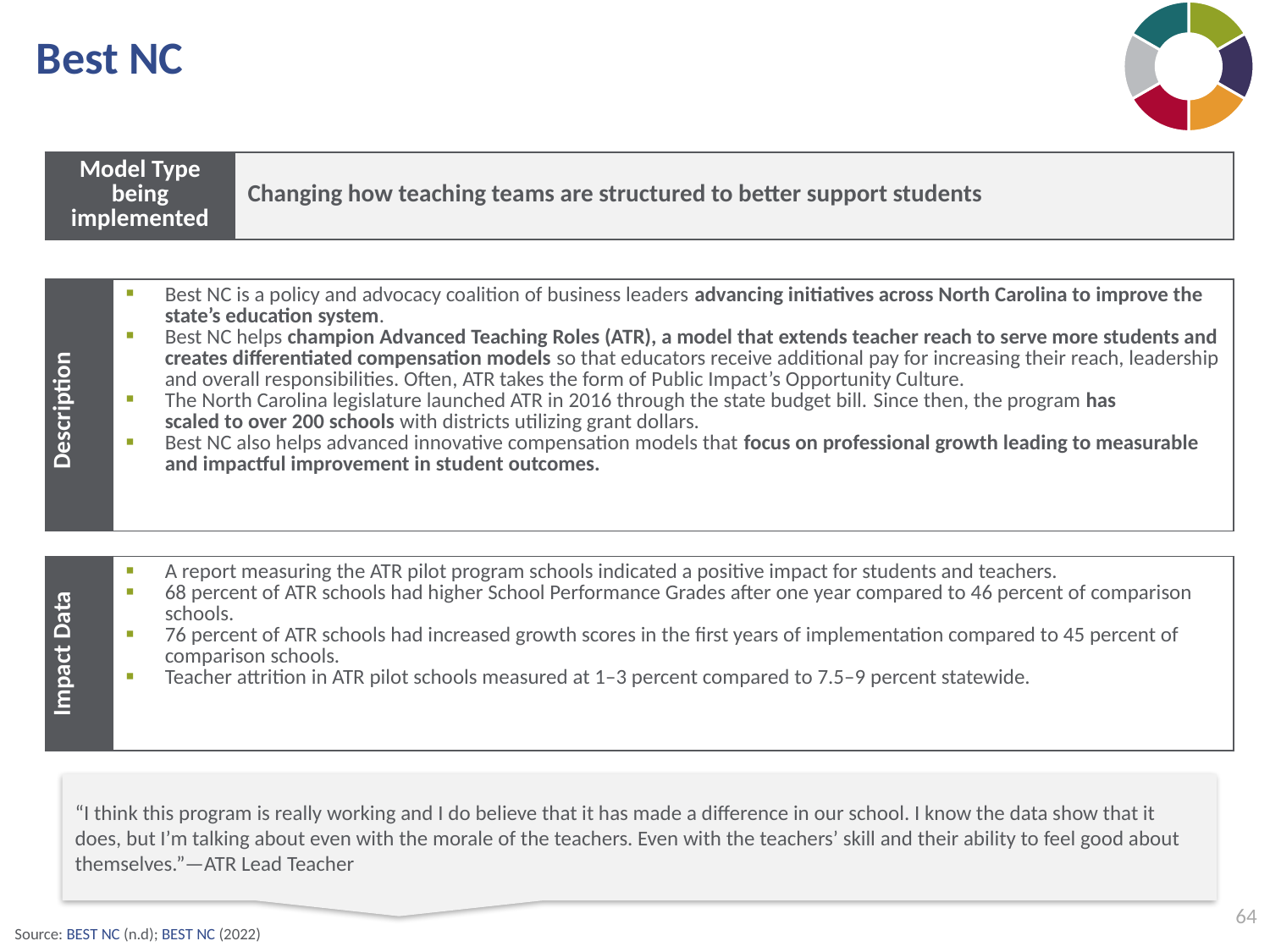

### Chart

| Category | Sales |
|---|---|
| 1st Qtr | 2.5 |
| 2nd Qtr | 2.5 |
| 3rd Qtr | 2.5 |
| 4th Qtr | 2.5 |
| 5th Qtr | 2.5 |
| 6th qtr | 2.5 |
# Best NC

| Model Type being implemented | Changing how teaching teams are structured to better support students |
| --- | --- |
| Description | Best NC is a policy and advocacy coalition of business leaders advancing initiatives across North Carolina to improve the state’s education system.  Best NC helps champion Advanced Teaching Roles (ATR), a model that extends teacher reach to serve more students and creates differentiated compensation models so that educators receive additional pay for increasing their reach, leadership and overall responsibilities. Often, ATR takes the form of Public Impact’s Opportunity Culture. The North Carolina legislature launched ATR in 2016 through the state budget bill. Since then, the program has scaled to over 200 schools with districts utilizing grant dollars. Best NC also helps advanced innovative compensation models that focus on professional growth leading to measurable and impactful improvement in student outcomes. |
| --- | --- |
| Impact Data | A report measuring the ATR pilot program schools indicated a positive impact for students and teachers. 68 percent of ATR schools had higher School Performance Grades after one year compared to 46 percent of comparison schools. 76 percent of ATR schools had increased growth scores in the first years of implementation compared to 45 percent of comparison schools. Teacher attrition in ATR pilot schools measured at 1–3 percent compared to 7.5–9 percent statewide. |
| --- | --- |
“I think this program is really working and I do believe that it has made a difference in our school. I know the data show that it does, but I’m talking about even with the morale of the teachers. Even with the teachers’ skill and their ability to feel good about themselves.”—ATR Lead Teacher
64
Source: BEST NC (n.d); BEST NC (2022)